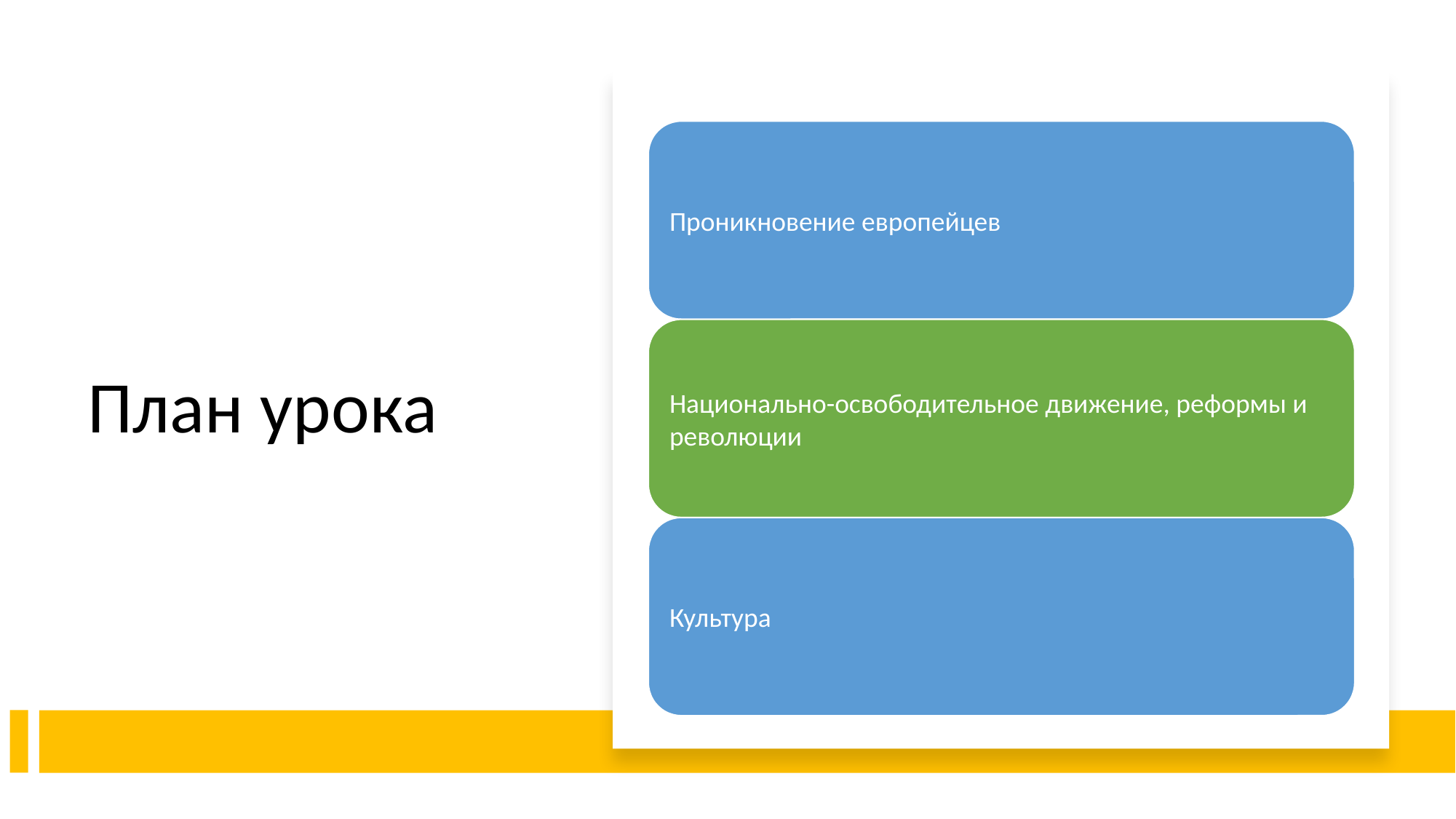

Проникновение европейцев
Национально-освободительное движение, реформы и революции
Культура
# План урока